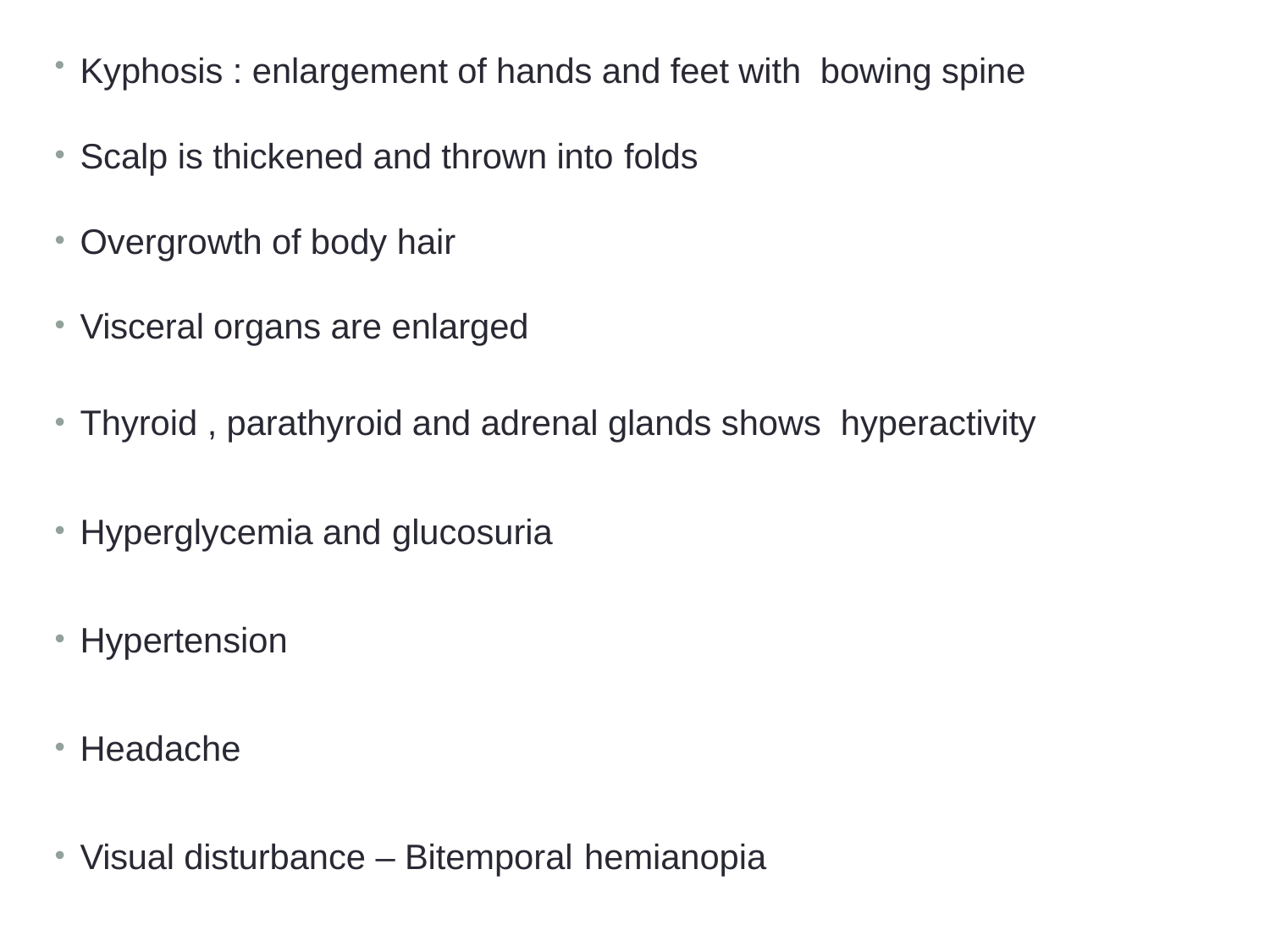

Kyphosis : enlargement of hands and feet with  bowing spine

Scalp is thickened and thrown into folds

Overgrowth of body hair

Visceral organs are enlarged

Thyroid , parathyroid and adrenal glands shows  hyperactivity

Hyperglycemia and glucosuria

Hypertension

Headache

Visual disturbance – Bitemporal hemianopia